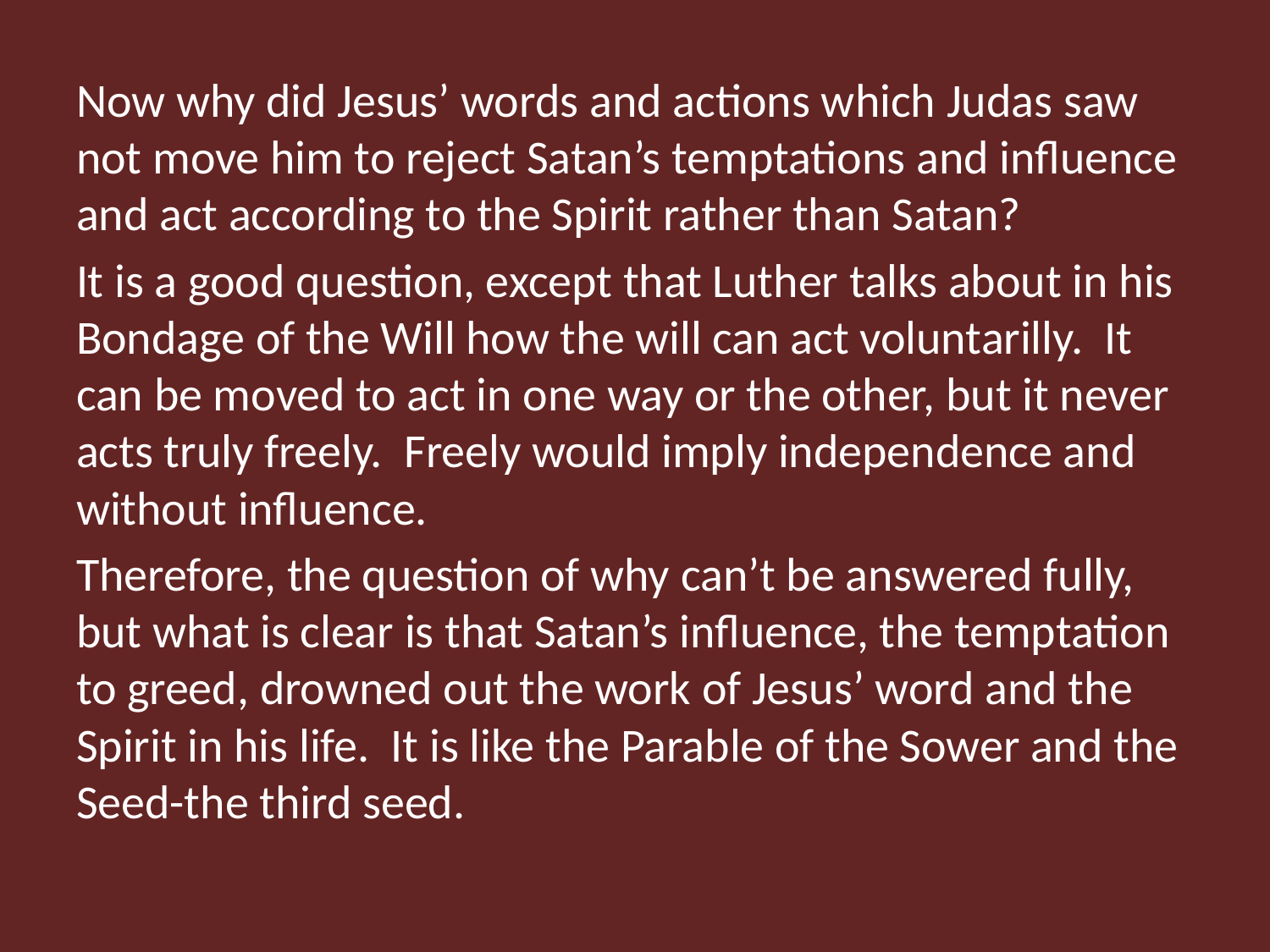

Now why did Jesus’ words and actions which Judas saw not move him to reject Satan’s temptations and influence and act according to the Spirit rather than Satan?
It is a good question, except that Luther talks about in his Bondage of the Will how the will can act voluntarilly.  It can be moved to act in one way or the other, but it never acts truly freely.  Freely would imply independence and without influence.
Therefore, the question of why can’t be answered fully, but what is clear is that Satan’s influence, the temptation to greed, drowned out the work of Jesus’ word and the Spirit in his life.  It is like the Parable of the Sower and the Seed-the third seed.